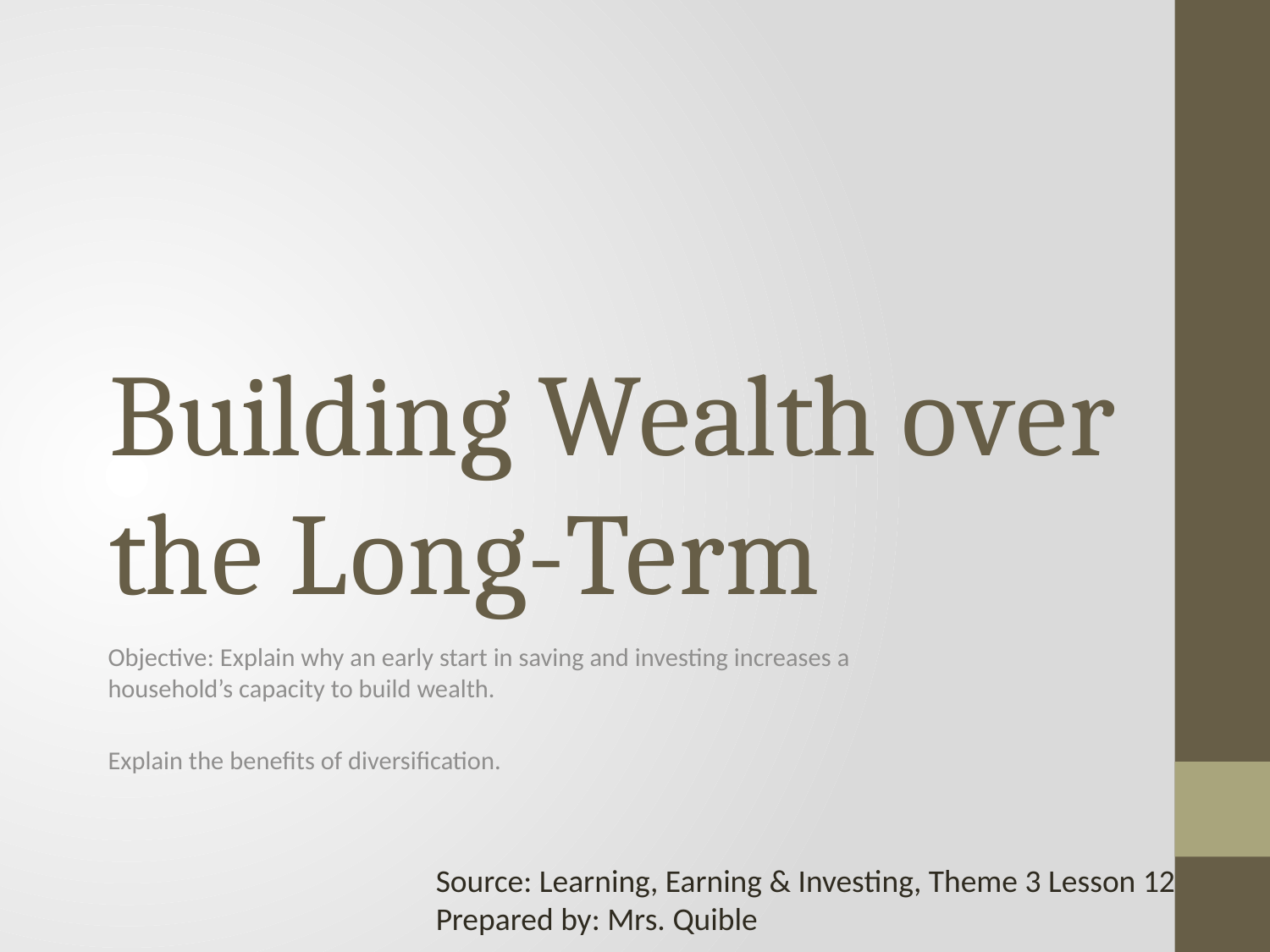

# Building Wealth over the Long-Term
Objective: Explain why an early start in saving and investing increases a household’s capacity to build wealth.

Explain the benefits of diversification.
Source: Learning, Earning & Investing, Theme 3 Lesson 12
Prepared by: Mrs. Quible